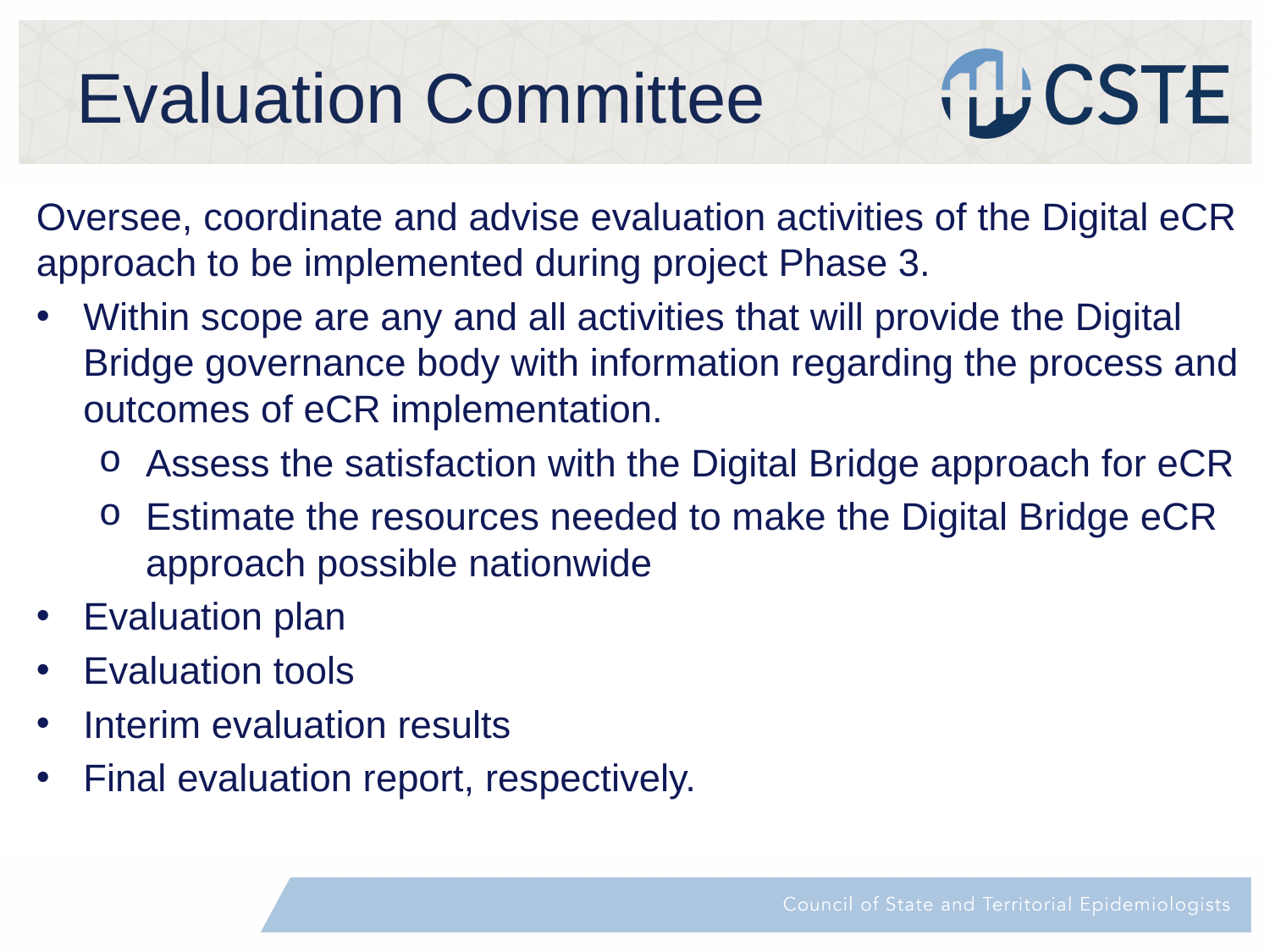

# Evaluation Committee
Oversee, coordinate and advise evaluation activities of the Digital eCR approach to be implemented during project Phase 3.
Within scope are any and all activities that will provide the Digital Bridge governance body with information regarding the process and outcomes of eCR implementation.
Assess the satisfaction with the Digital Bridge approach for eCR
Estimate the resources needed to make the Digital Bridge eCR approach possible nationwide
Evaluation plan
Evaluation tools
Interim evaluation results
Final evaluation report, respectively.